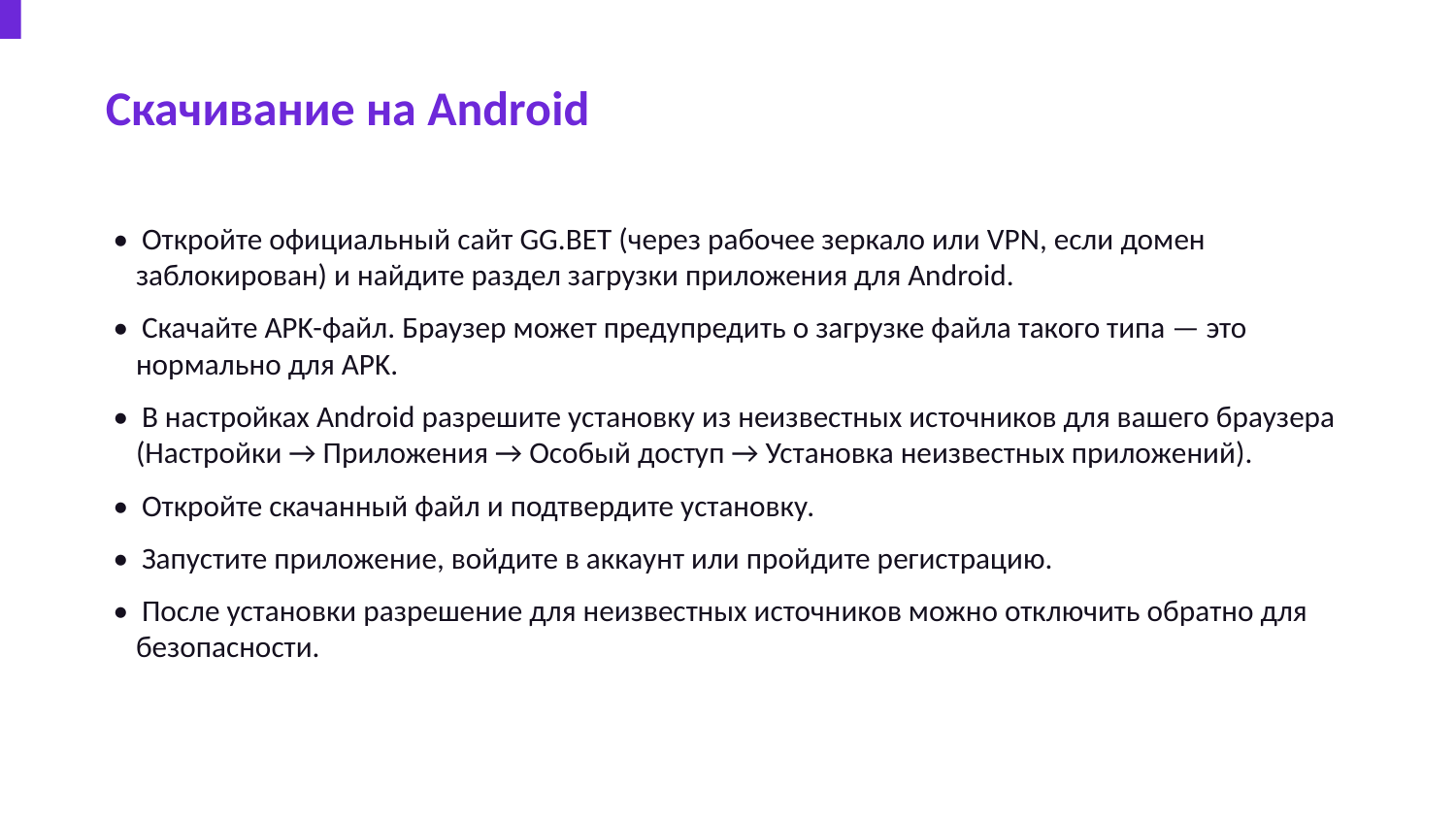

Скачивание на Android
•  Откройте официальный сайт GG.BET (через рабочее зеркало или VPN, если домен заблокирован) и найдите раздел загрузки приложения для Android.
•  Скачайте APK-файл. Браузер может предупредить о загрузке файла такого типа — это нормально для APK.
•  В настройках Android разрешите установку из неизвестных источников для вашего браузера (Настройки → Приложения → Особый доступ → Установка неизвестных приложений).
•  Откройте скачанный файл и подтвердите установку.
•  Запустите приложение, войдите в аккаунт или пройдите регистрацию.
•  После установки разрешение для неизвестных источников можно отключить обратно для безопасности.